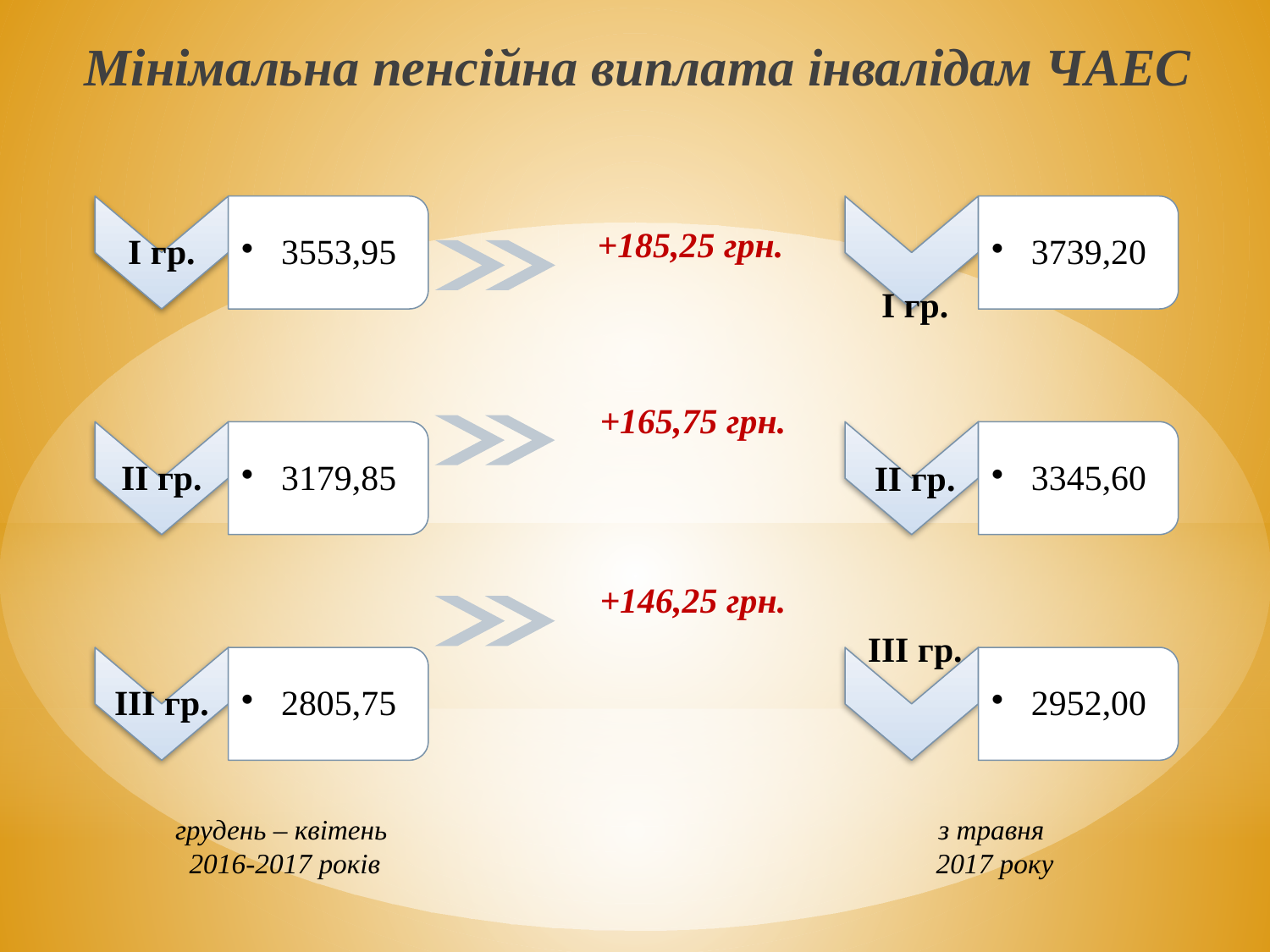

Мінімальна пенсійна виплата інвалідам ЧАЕС
І гр.
3553,95
ІІ гр.
3179,85
ІІІ гр.
2805,75
3739,20
3345,60
2952,00
+185,25 грн.

+165,75 грн.

+146,25 грн.

І гр.
ІІ гр.
ІІІ гр.
грудень – квітень
2016-2017 років
з травня
2017 року